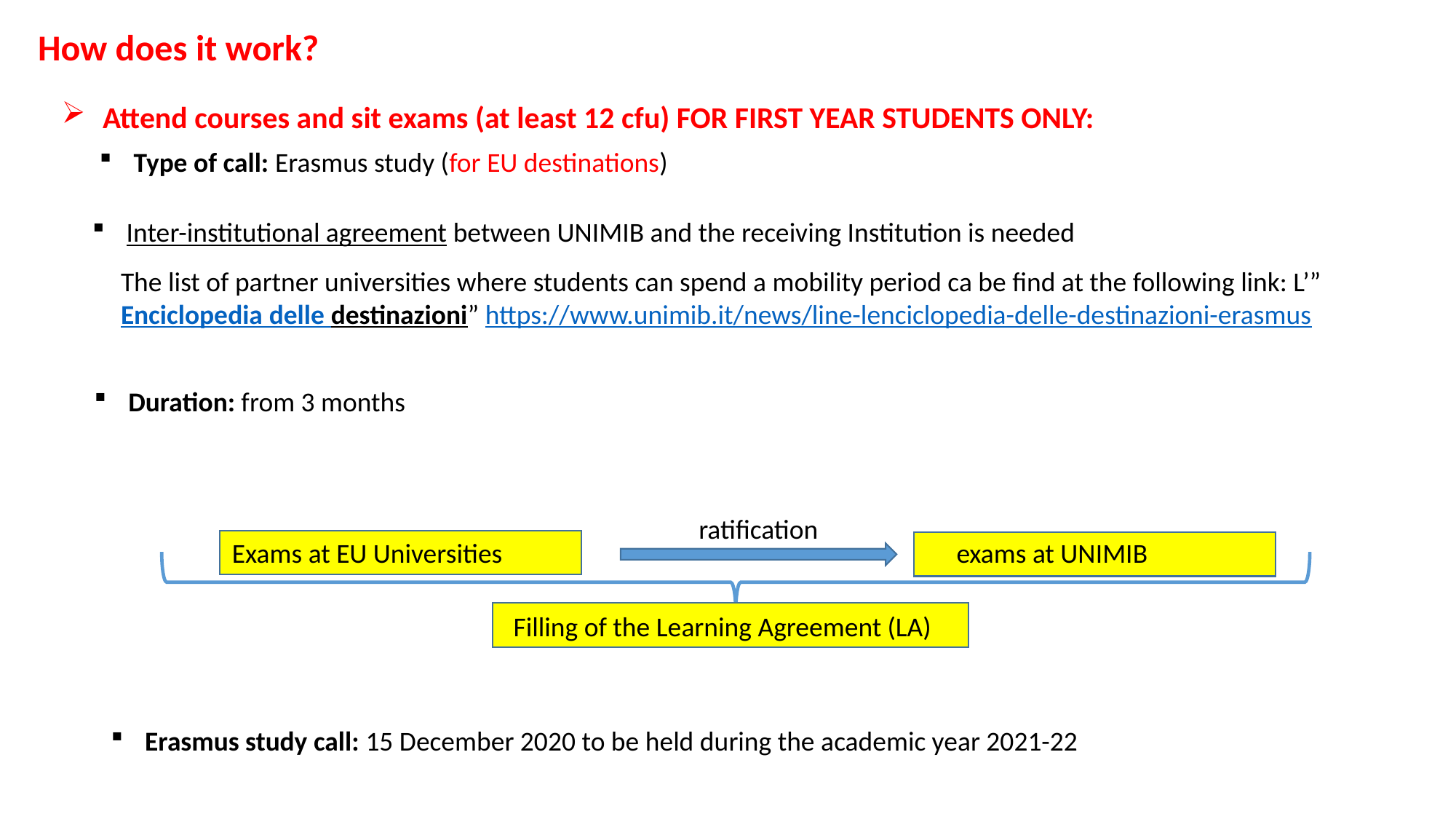

How does it work?
Attend courses and sit exams (at least 12 cfu) FOR FIRST YEAR STUDENTS ONLY:
Type of call: Erasmus study (for EU destinations)
Inter-institutional agreement between UNIMIB and the receiving Institution is needed
The list of partner universities where students can spend a mobility period ca be find at the following link: L’”Enciclopedia delle destinazioni” https://www.unimib.it/news/line-lenciclopedia-delle-destinazioni-erasmus

Duration: from 3 months
ratification

Exams at EU Universities
exams at UNIMIB

Filling of the Learning Agreement (LA)
Erasmus study call: 15 December 2020 to be held during the academic year 2021-22